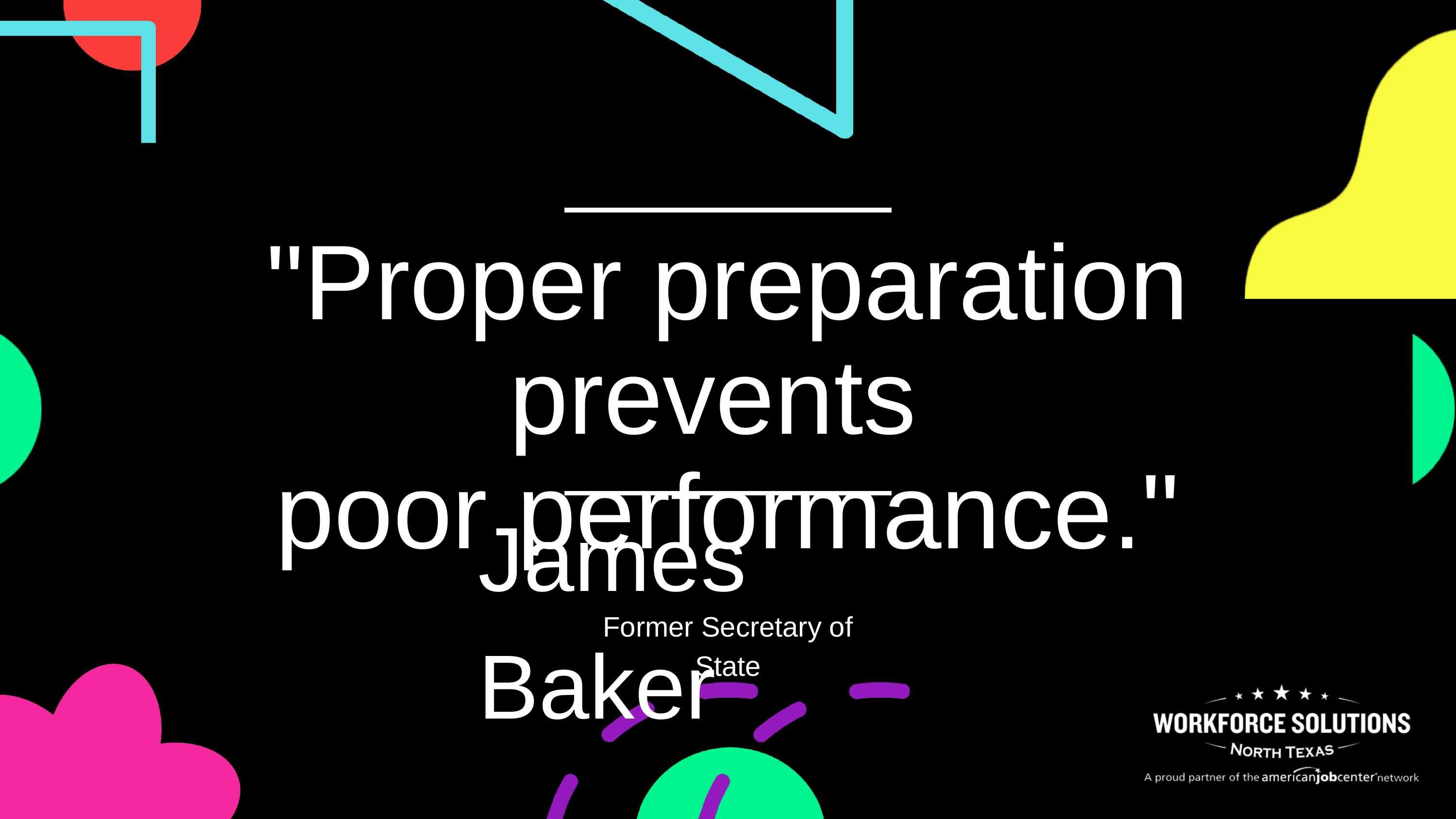

"Proper preparation prevents
poor performance."

James Baker

Former Secretary of State